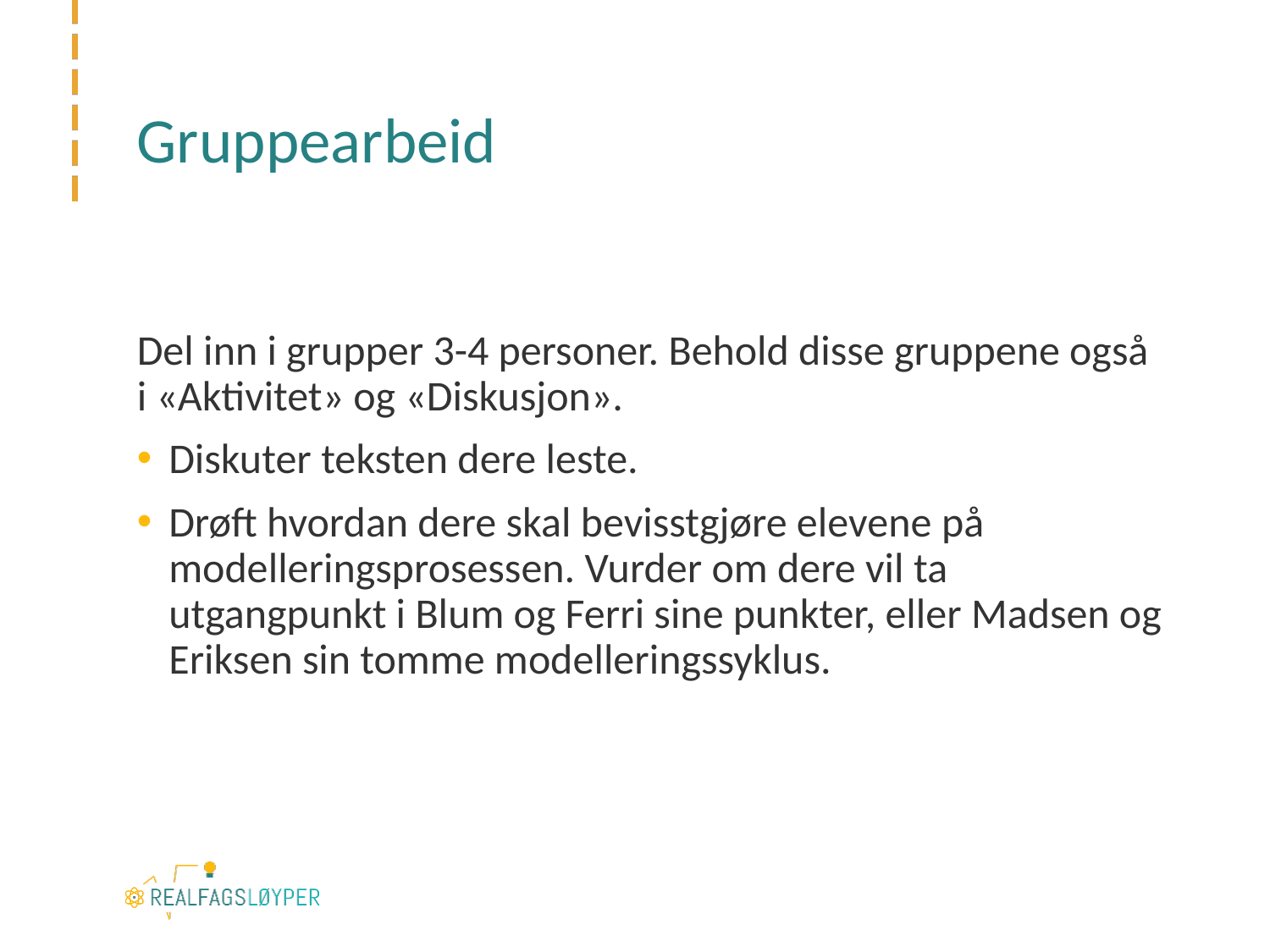

# Gruppearbeid

Del inn i grupper 3-4 personer. Behold disse gruppene også i «Aktivitet» og «Diskusjon».
Diskuter teksten dere leste.
Drøft hvordan dere skal bevisstgjøre elevene på modelleringsprosessen. Vurder om dere vil ta utgangpunkt i Blum og Ferri sine punkter, eller Madsen og Eriksen sin tomme modelleringssyklus.